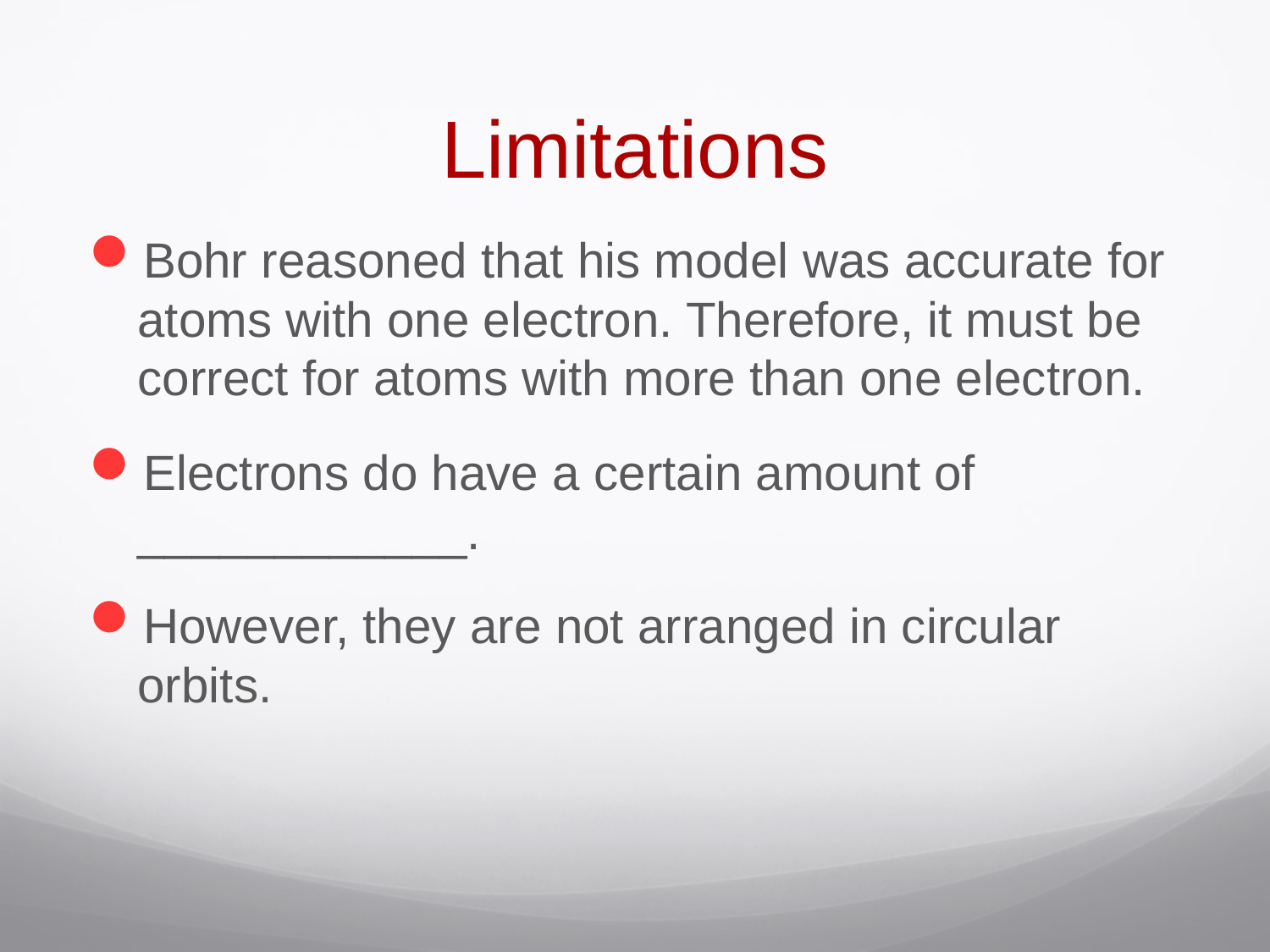

# Limitations
Bohr reasoned that his model was accurate for atoms with one electron. Therefore, it must be correct for atoms with more than one electron.
Electrons do have a certain amount of ____________.
However, they are not arranged in circular orbits.